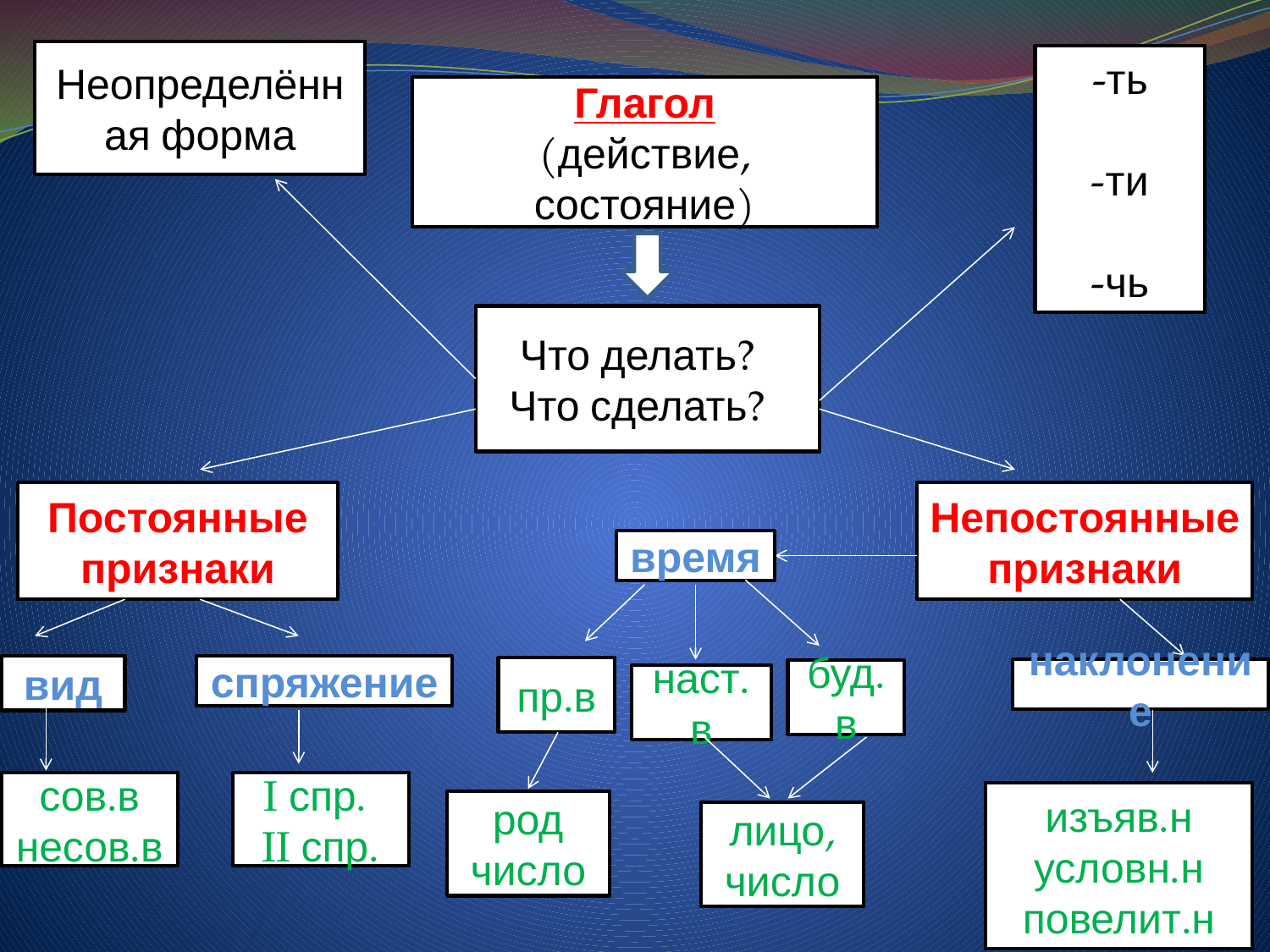

Неопределённая форма
-ть

-ти

-чь
Глагол
(действие, состояние)

   Что делать?
  Что сделать?
Постоянные
признаки
Непостоянные
признаки
время
вид
спряжение
пр.в
наклонение
буд.в
наст.в
сов.в
несов.в
I спр.
II спр.
изъяв.н
условн.н
повелит.н
род
число
лицо,
число